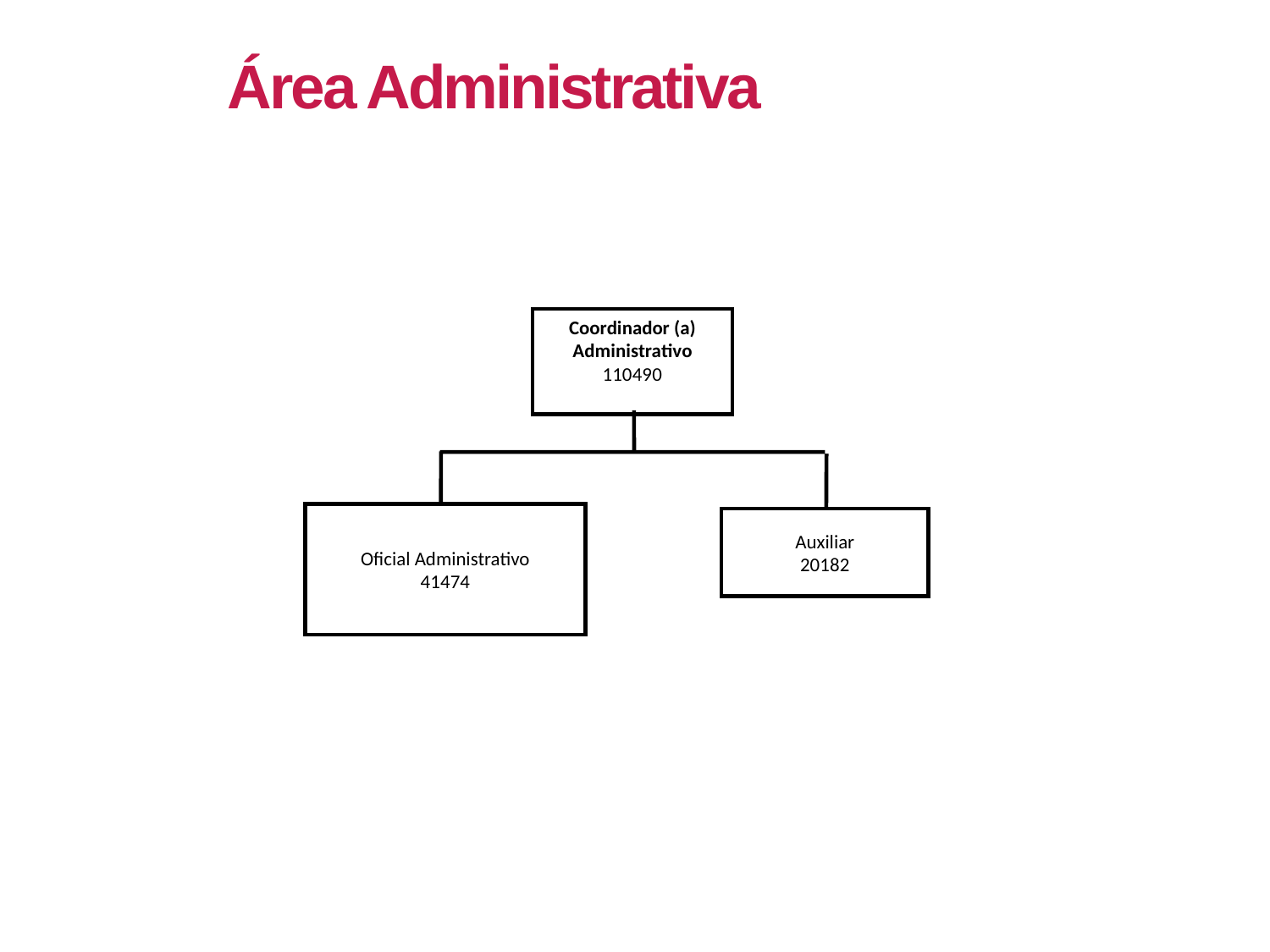

Área Administrativa
Coordinador (a) Administrativo
110490

Oficial Administrativo
41474
Auxiliar
20182